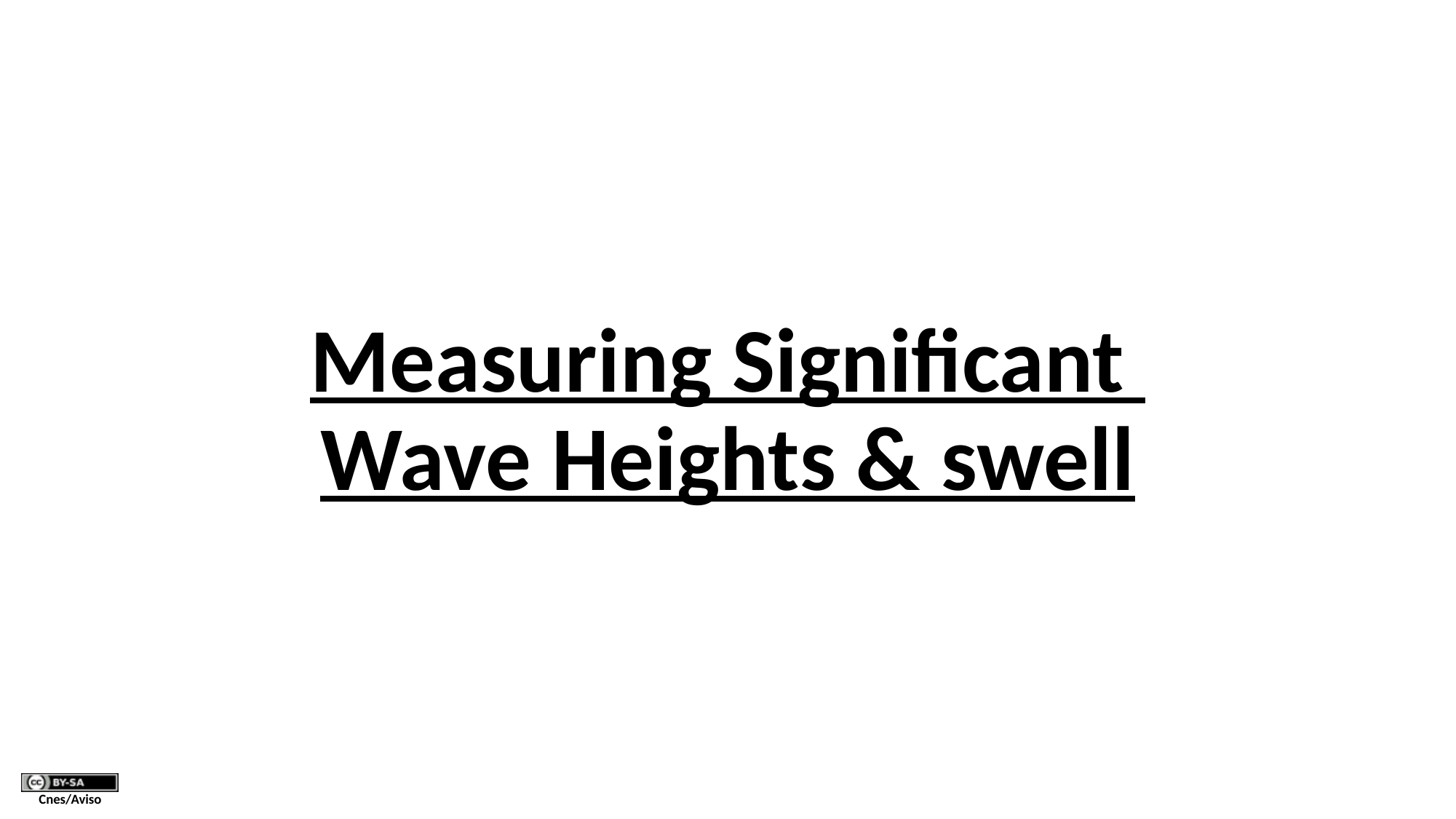

# Measuring Significant Wave Heights & swell